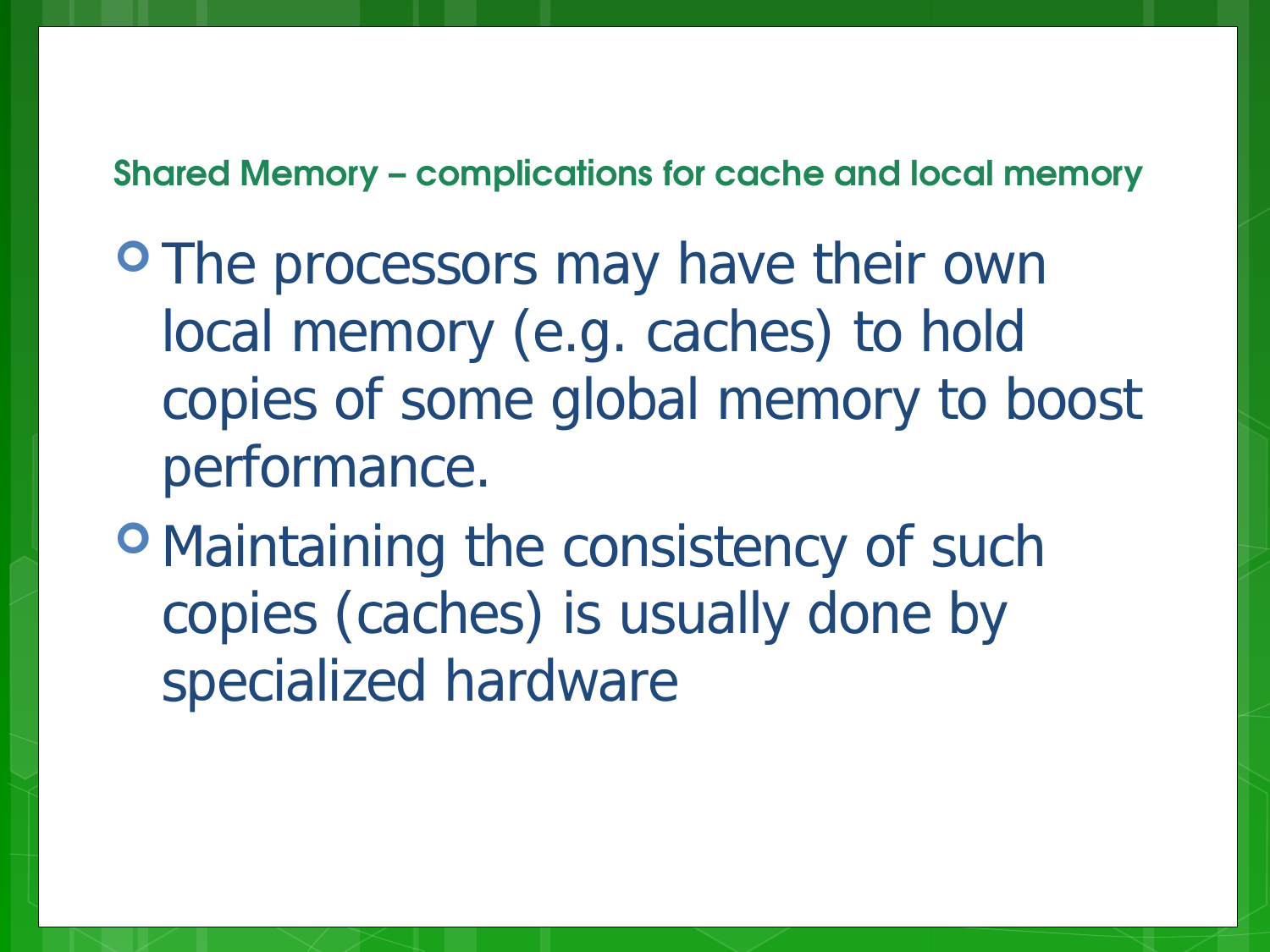

# Shared Memory – complications for cache and local memory
The processors may have their own local memory (e.g. caches) to hold copies of some global memory to boost performance.
Maintaining the consistency of such copies (caches) is usually done by specialized hardware